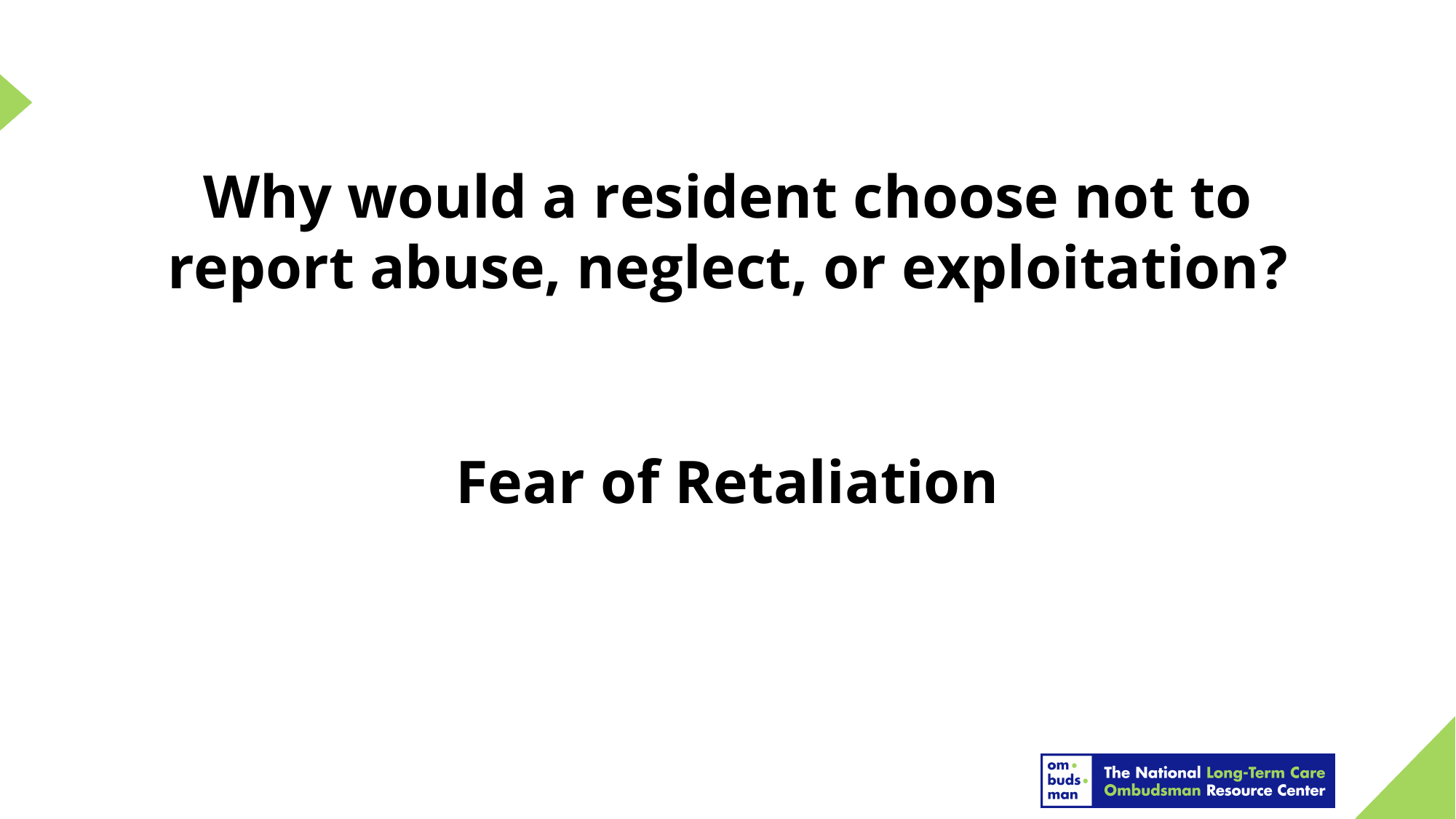

Why would a resident choose not to report abuse, neglect, or exploitation?

Fear of Retaliation